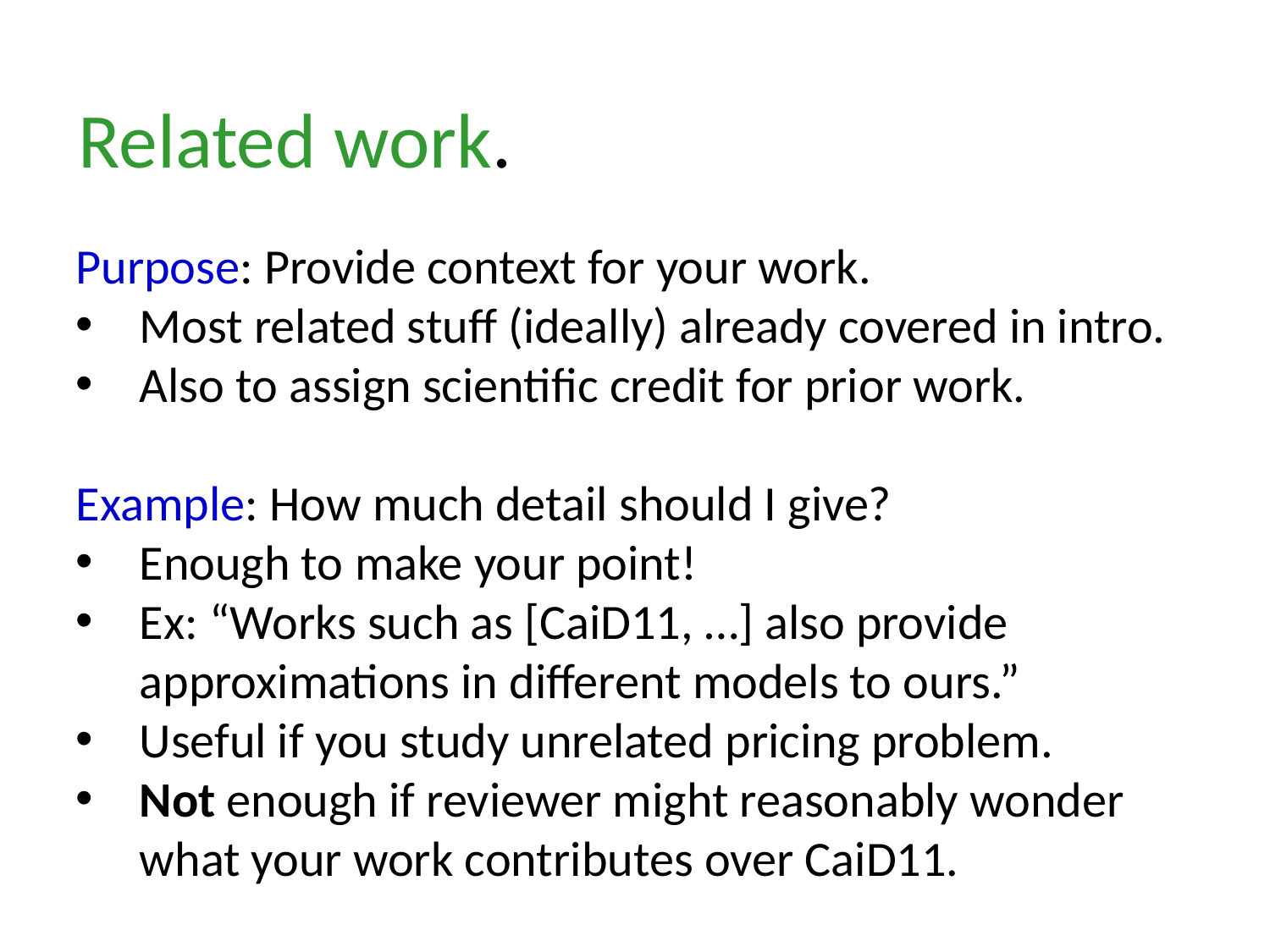

Related work.
Purpose: Provide context for your work.
Most related stuff (ideally) already covered in intro.
Also to assign scientific credit for prior work.

Example: How much detail should I give?
Enough to make your point!
Ex: “Works such as [CaiD11, …] also provide approximations in different models to ours.”
Useful if you study unrelated pricing problem.
Not enough if reviewer might reasonably wonder what your work contributes over CaiD11.